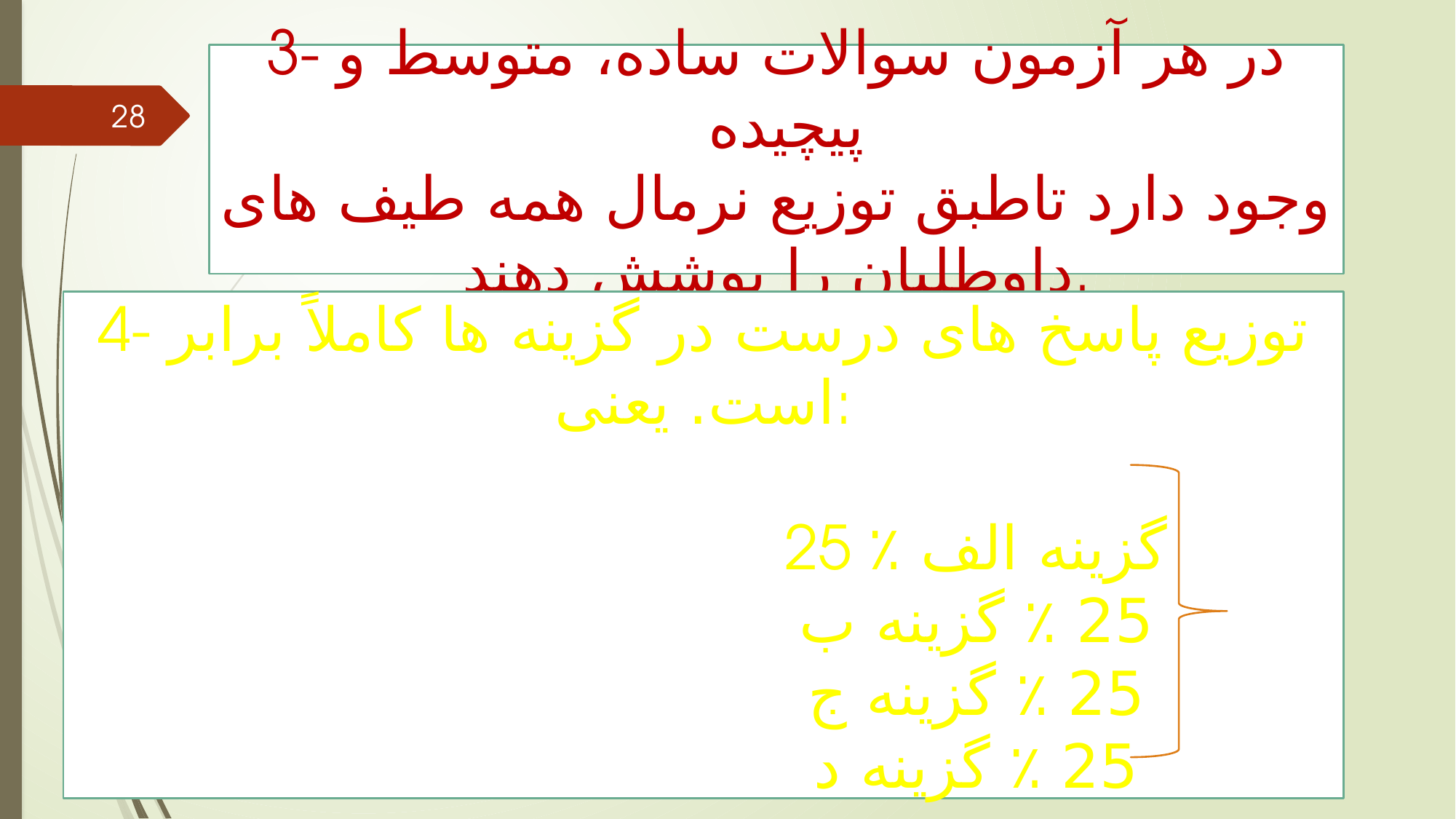

#
3- در هر آزمون سوالات ساده،‌ متوسط و پیچیده
وجود دارد تاطبق توزیع نرمال همه طیف های داوطلبان را پوشش دهند.
28
4- توزیع پاسخ های درست در گزینه ها کاملاً برابر است. یعنی:
					25 ٪ گزینه الف
					25 ٪ گزینه ب
					25 ٪‌ گزینه ج
					25 ٪ گزینه د